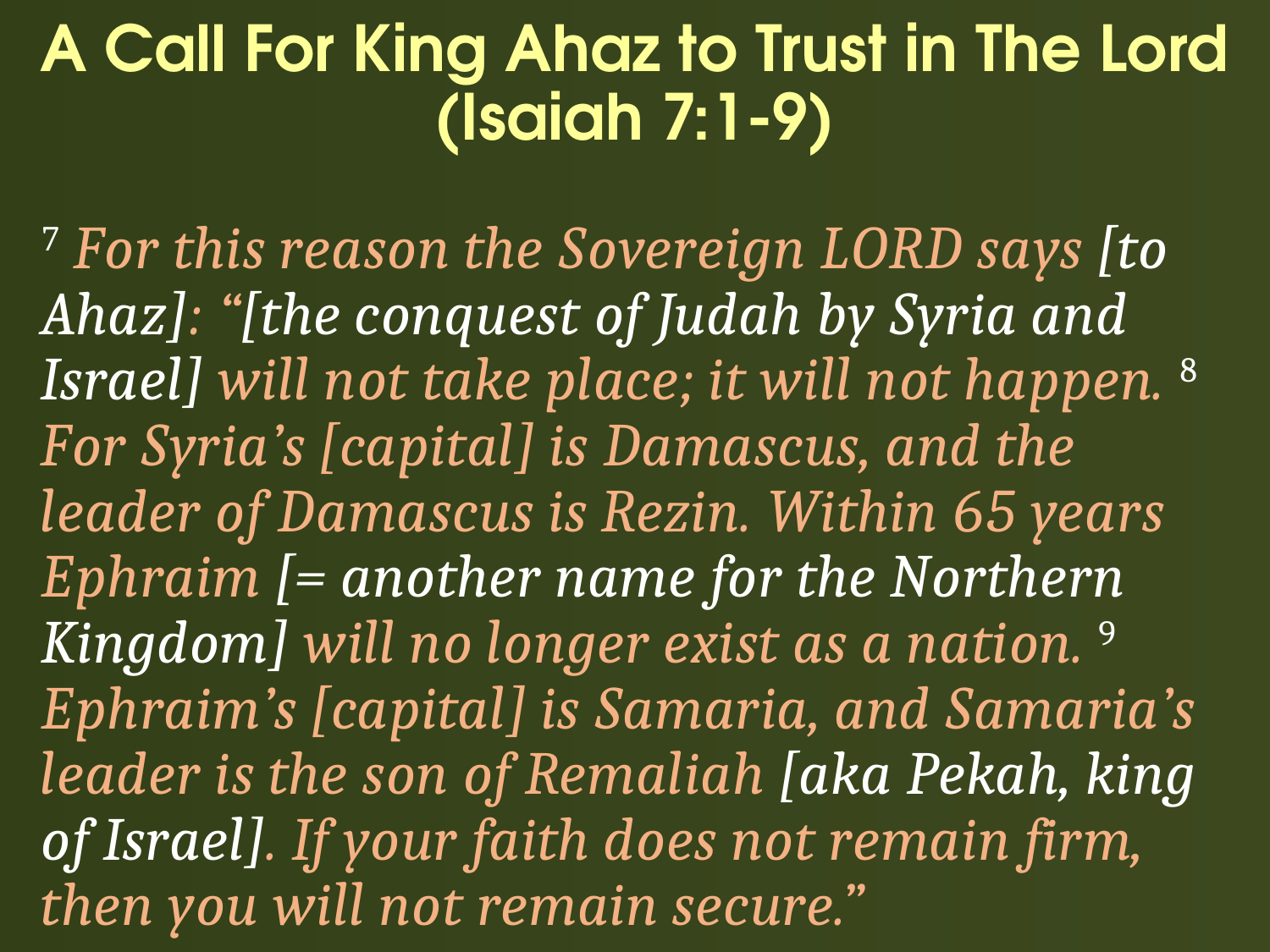

# A Call For King Ahaz to Trust in The Lord (Isaiah 7:1-9)
7 For this reason the Sovereign LORD says [to Ahaz]: “[the conquest of Judah by Syria and Israel] will not take place; it will not happen. 8 For Syria’s [capital] is Damascus, and the leader of Damascus is Rezin. Within 65 years Ephraim [= another name for the Northern Kingdom] will no longer exist as a nation. 9 Ephraim’s [capital] is Samaria, and Samaria’s leader is the son of Remaliah [aka Pekah, king of Israel]. If your faith does not remain firm, then you will not remain secure.”